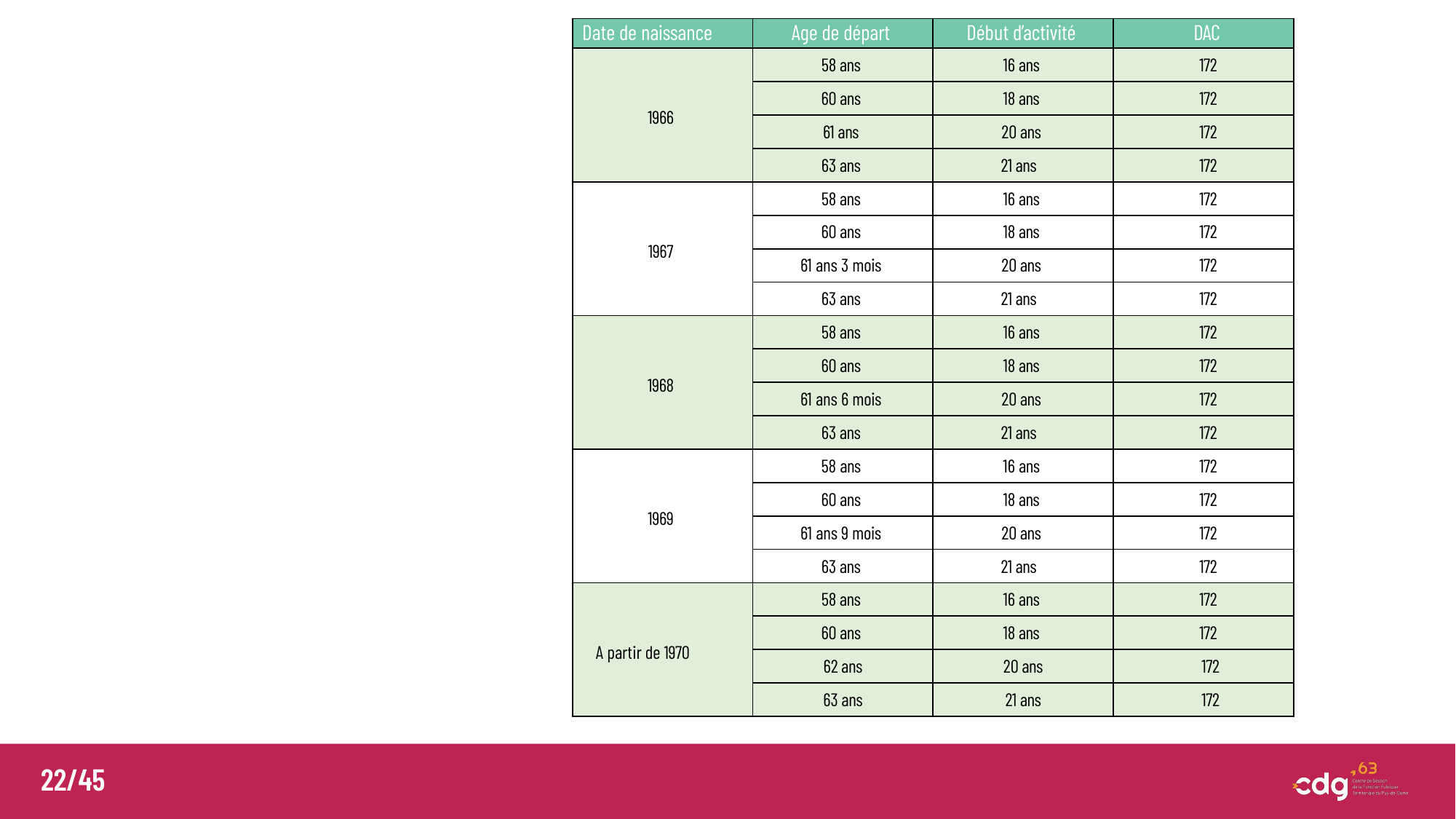

| Date de naissance | Age de départ | Début d’activité | DAC |
| --- | --- | --- | --- |
| 1966 | 58 ans | 16 ans | 172 |
|  | 60 ans | 18 ans | 172 |
|  | 61 ans | 20 ans | 172 |
|  | 63 ans | 21 ans | 172 |
| 1967 | 58 ans | 16 ans | 172 |
|  | 60 ans | 18 ans | 172 |
|  | 61 ans 3 mois | 20 ans | 172 |
|  | 63 ans | 21 ans | 172 |
| 1968 | 58 ans | 16 ans | 172 |
|  | 60 ans | 18 ans | 172 |
|  | 61 ans 6 mois | 20 ans | 172 |
|  | 63 ans | 21 ans | 172 |
| 1969 | 58 ans | 16 ans | 172 |
|  | 60 ans | 18 ans | 172 |
|  | 61 ans 9 mois | 20 ans | 172 |
|  | 63 ans | 21 ans | 172 |
| A partir de 1970 | 58 ans | 16 ans | 172 |
|  | 60 ans | 18 ans | 172 |
|  | 62 ans | 20 ans | 172 |
|  | 63 ans | 21 ans | 172 |
22/45